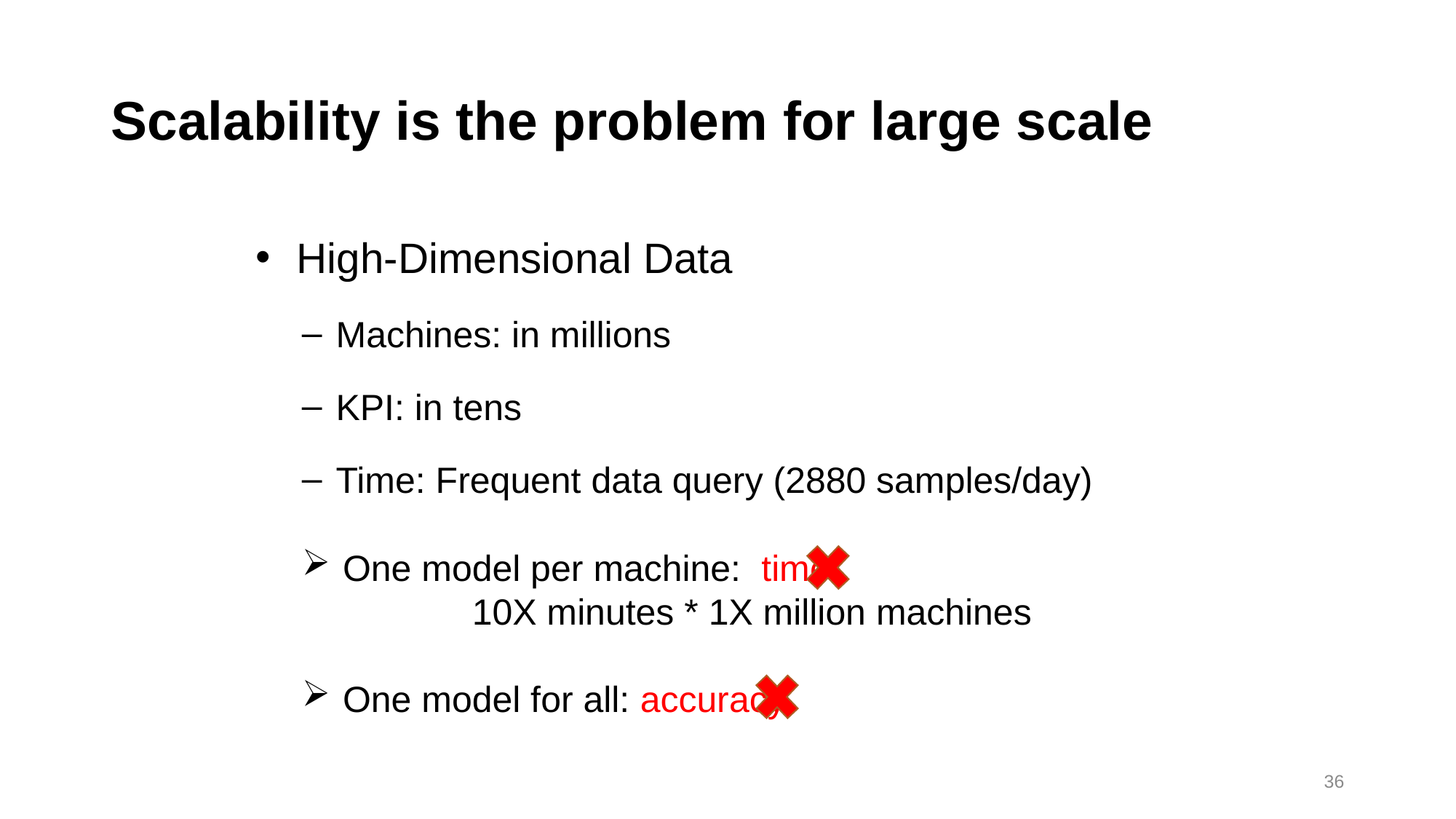

# Scalability is the problem for large scale
High-Dimensional Data
Machines: in millions
KPI: in tens
Time: Frequent data query (2880 samples/day)

One model per machine:  time
	  10X minutes * 1X million machines
One model for all: accuracy

36